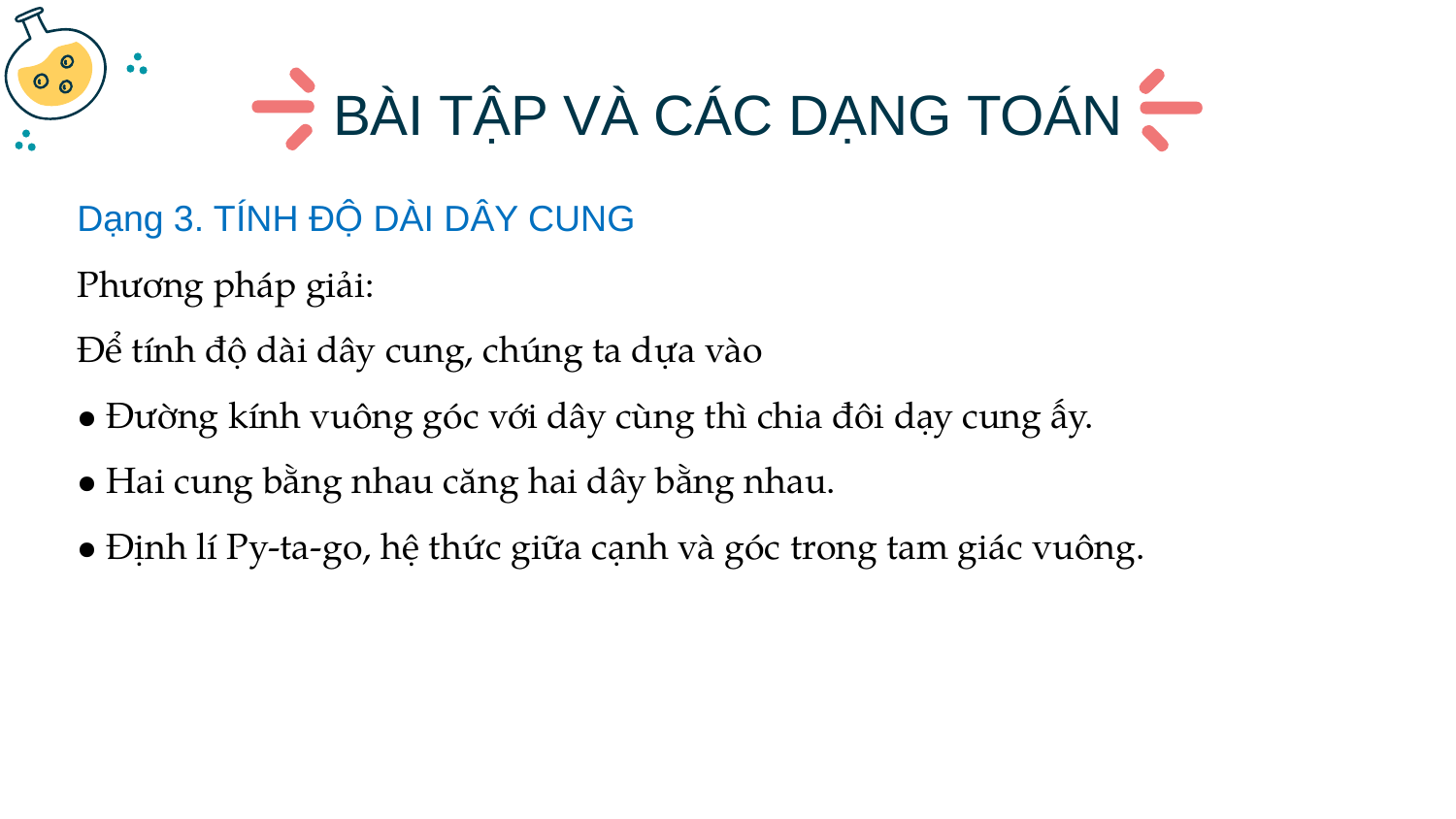

# BÀI TẬP VÀ CÁC DẠNG TOÁN

Dạng 3. TÍNH ĐỘ DÀI DÂY CUNG
Phương pháp giải:
Để tính độ dài dây cung, chúng ta dựa vào
• Đường kính vuông góc với dây cùng thì chia đôi dạy cung ấy.
• Hai cung bằng nhau căng hai dây bằng nhau.
• Định lí Py-ta-go, hệ thức giữa cạnh và góc trong tam giác vuông.